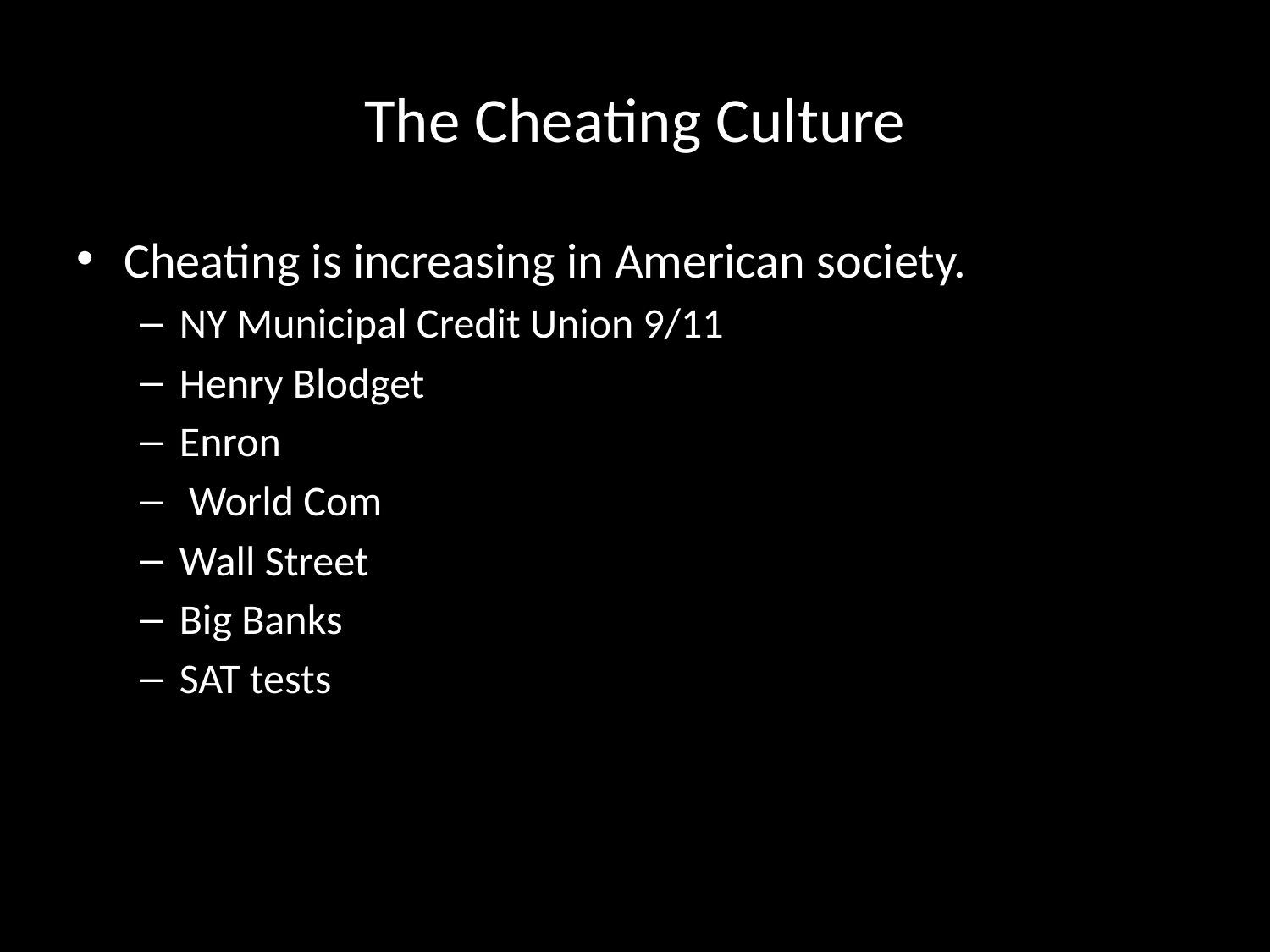

# The Cheating Culture
Cheating is increasing in American society.
NY Municipal Credit Union 9/11
Henry Blodget
Enron
 World Com
Wall Street
Big Banks
SAT tests